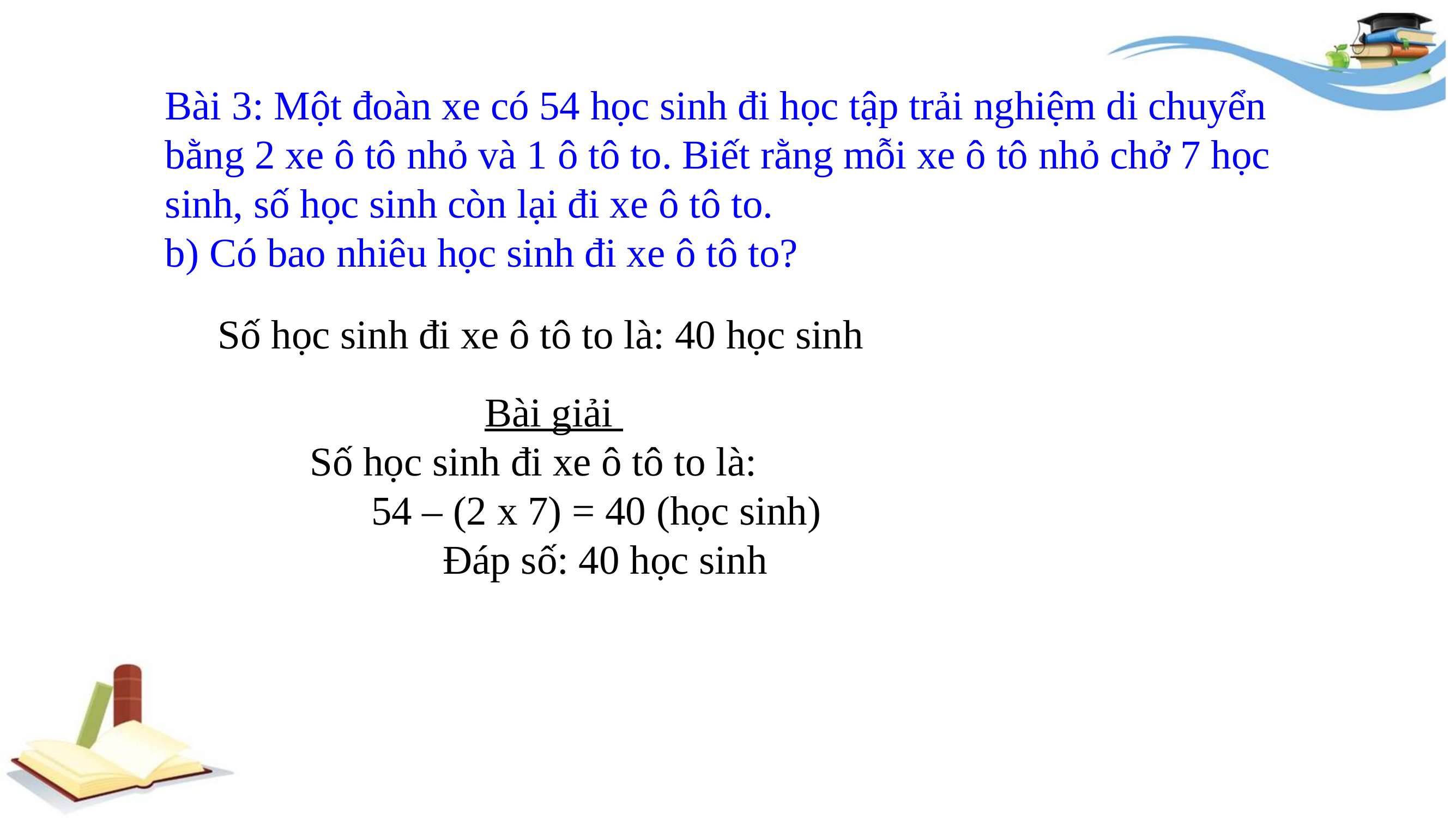

Bài 3: Một đoàn xe có 54 học sinh đi học tập trải nghiệm di chuyển bằng 2 xe ô tô nhỏ và 1 ô tô to. Biết rằng mỗi xe ô tô nhỏ chở 7 học sinh, số học sinh còn lại đi xe ô tô to.
b) Có bao nhiêu học sinh đi xe ô tô to?
Số học sinh đi xe ô tô to là: 40 học sinh
Bài giải
           Số học sinh đi xe ô tô to là:
                 54 – (2 x 7) = 40 (học sinh)
                        Đáp số: 40 học sinh